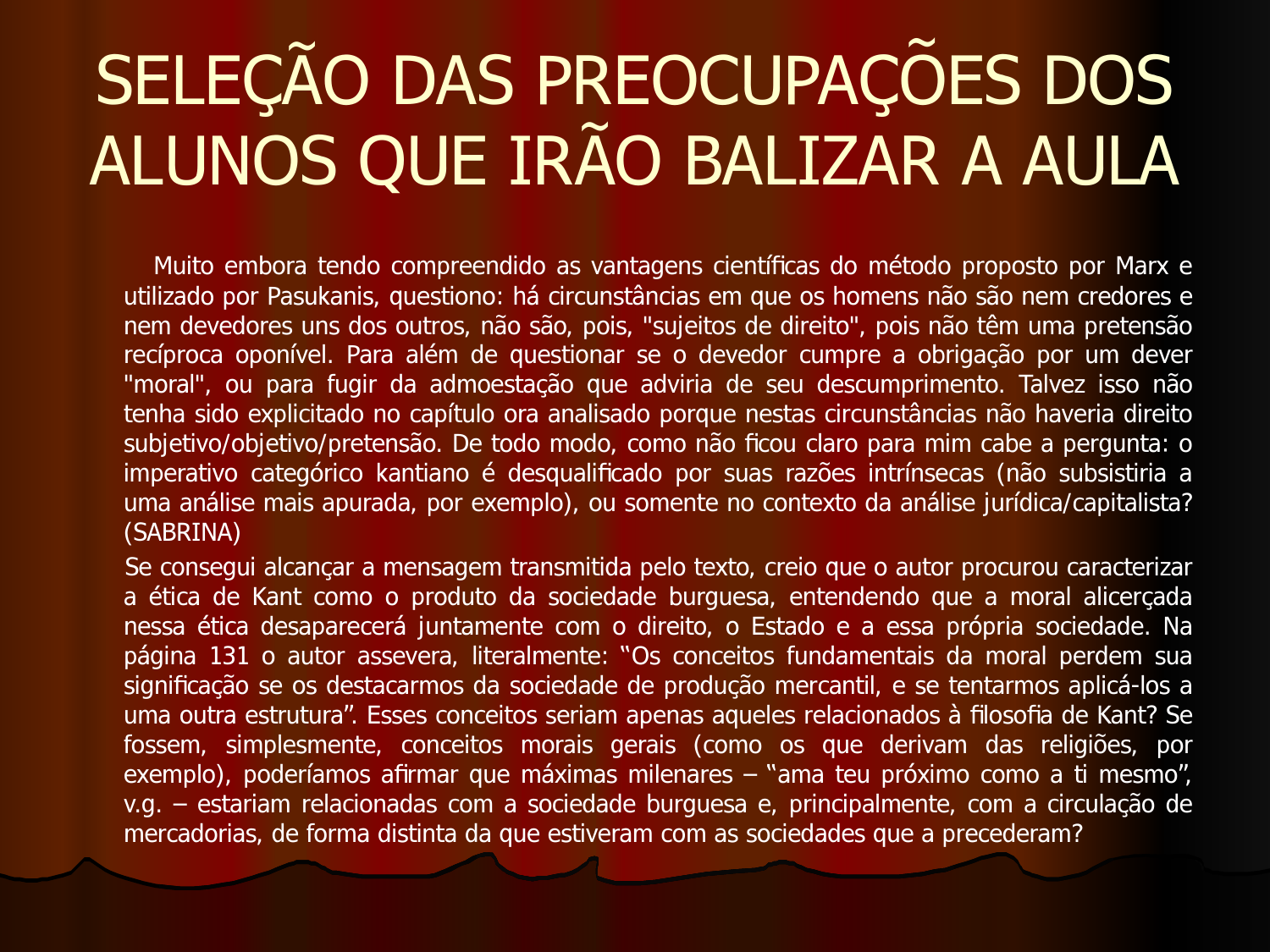

# SELEÇÃO DAS PREOCUPAÇÕES DOS ALUNOS QUE IRÃO BALIZAR A AULA

          Muito embora tendo compreendido as vantagens científicas do método proposto por Marx e utilizado por Pasukanis, questiono: há circunstâncias em que os homens não são nem credores e nem devedores uns dos outros, não são, pois, "sujeitos de direito", pois não têm uma pretensão recíproca oponível. Para além de questionar se o devedor cumpre a obrigação por um dever "moral", ou para fugir da admoestação que adviria de seu descumprimento. Talvez isso não tenha sido explicitado no capítulo ora analisado porque nestas circunstâncias não haveria direito subjetivo/objetivo/pretensão. De todo modo, como não ficou claro para mim cabe a pergunta: o imperativo categórico kantiano é desqualificado por suas razões intrínsecas (não subsistiria a uma análise mais apurada, por exemplo), ou somente no contexto da análise jurídica/capitalista? (SABRINA)
      Se consegui alcançar a mensagem transmitida pelo texto, creio que o autor procurou caracterizar a ética de Kant como o produto da sociedade burguesa, entendendo que a moral alicerçada nessa ética desaparecerá juntamente com o direito, o Estado e a essa própria sociedade. Na página 131 o autor assevera, literalmente: “Os conceitos fundamentais da moral perdem sua significação se os destacarmos da sociedade de produção mercantil, e se tentarmos aplicá-los a uma outra estrutura”. Esses conceitos seriam apenas aqueles relacionados à filosofia de Kant? Se fossem, simplesmente, conceitos morais gerais (como os que derivam das religiões, por exemplo), poderíamos afirmar que máximas milenares – “ama teu próximo como a ti mesmo”, v.g. – estariam relacionadas com a sociedade burguesa e, principalmente, com a circulação de mercadorias, de forma distinta da que estiveram com as sociedades que a precederam?